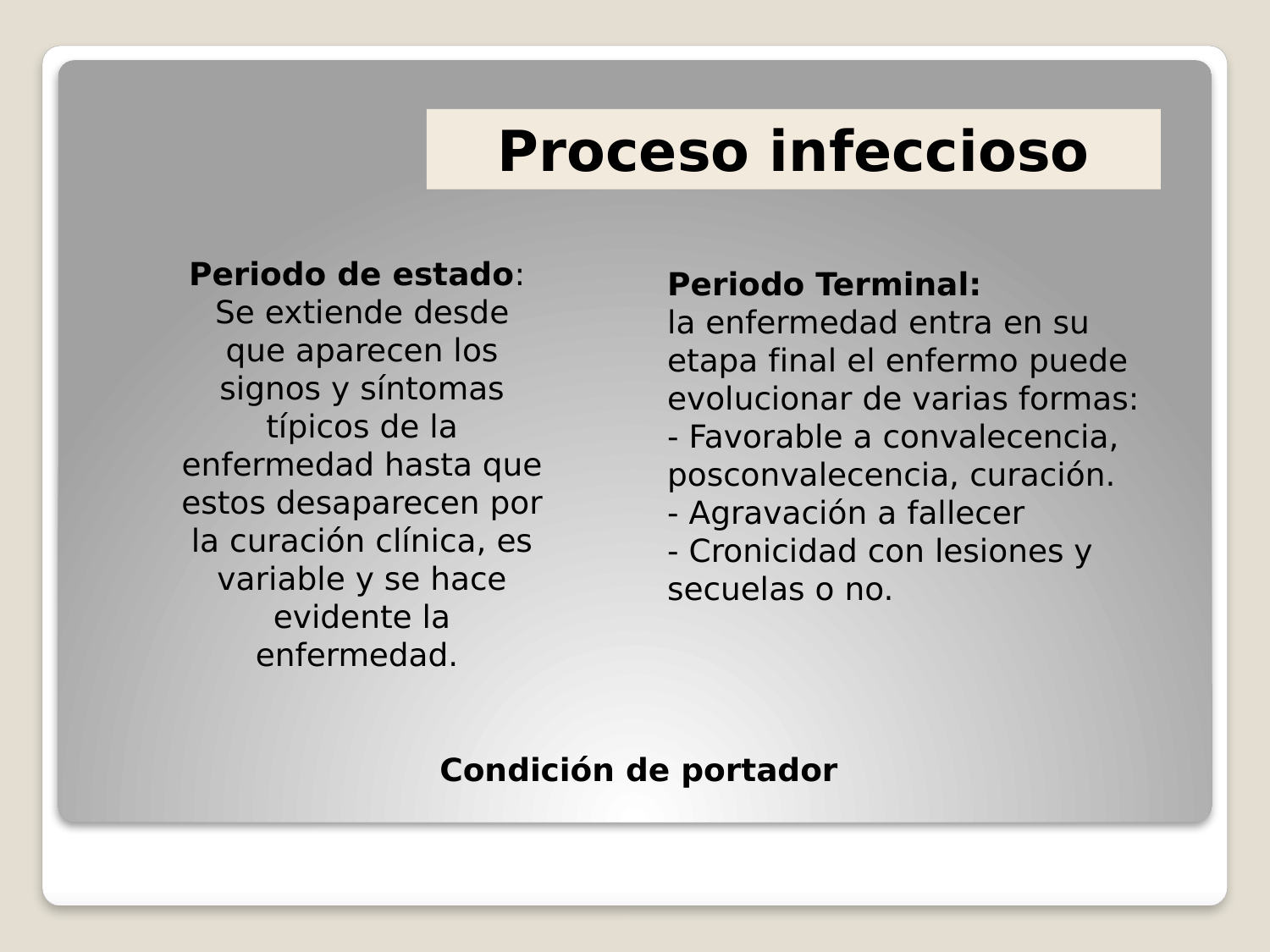

Proceso infeccioso
Periodo de estado:
Se extiende desde que aparecen los signos y síntomas típicos de la enfermedad hasta que estos desaparecen por la curación clínica, es variable y se hace evidente la enfermedad.
Periodo Terminal:
la enfermedad entra en su etapa final el enfermo puede evolucionar de varias formas:
- Favorable a convalecencia, posconvalecencia, curación.
- Agravación a fallecer
- Cronicidad con lesiones y secuelas o no.
Condición de portador